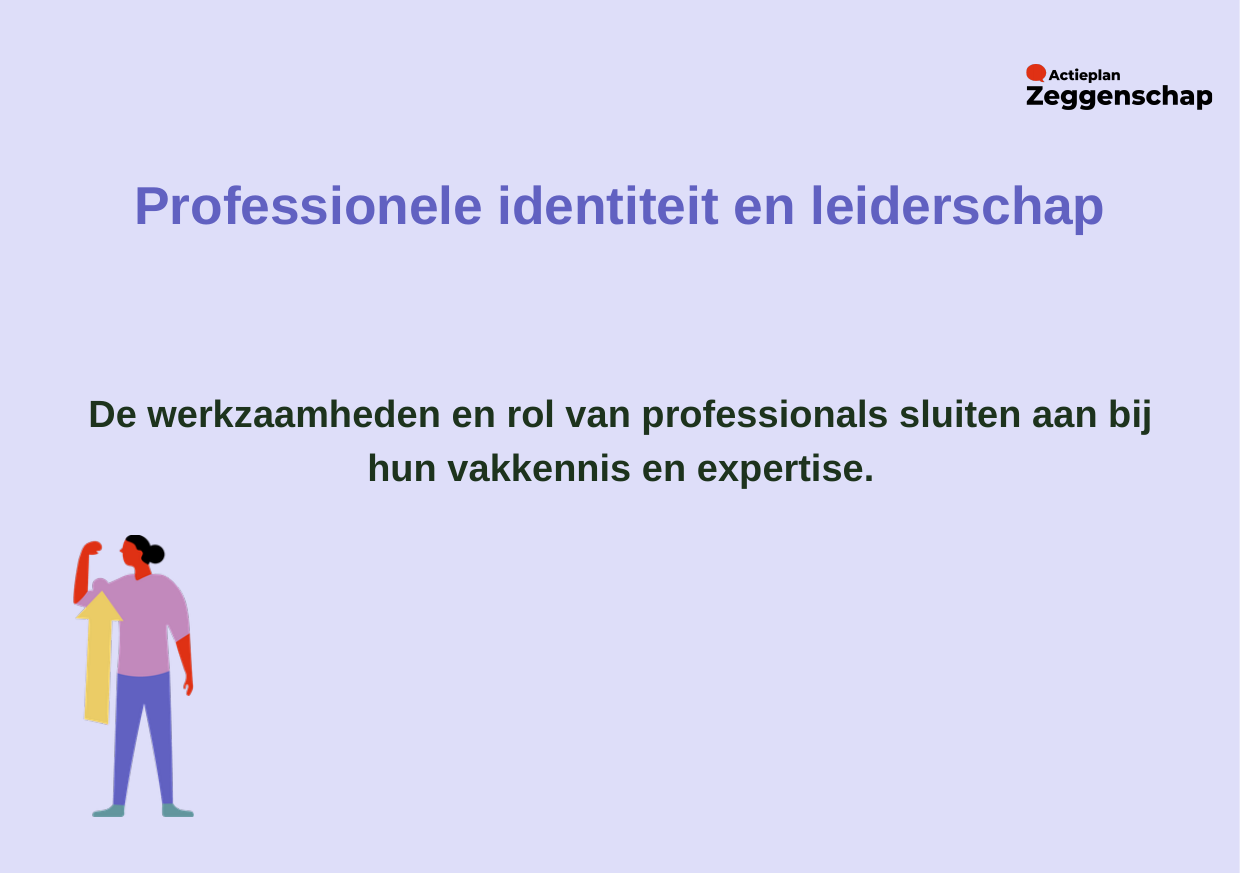

Professionele identiteit en leiderschap
De werkzaamheden en rol van professionals sluiten aan bij hun vakkennis en expertise.​